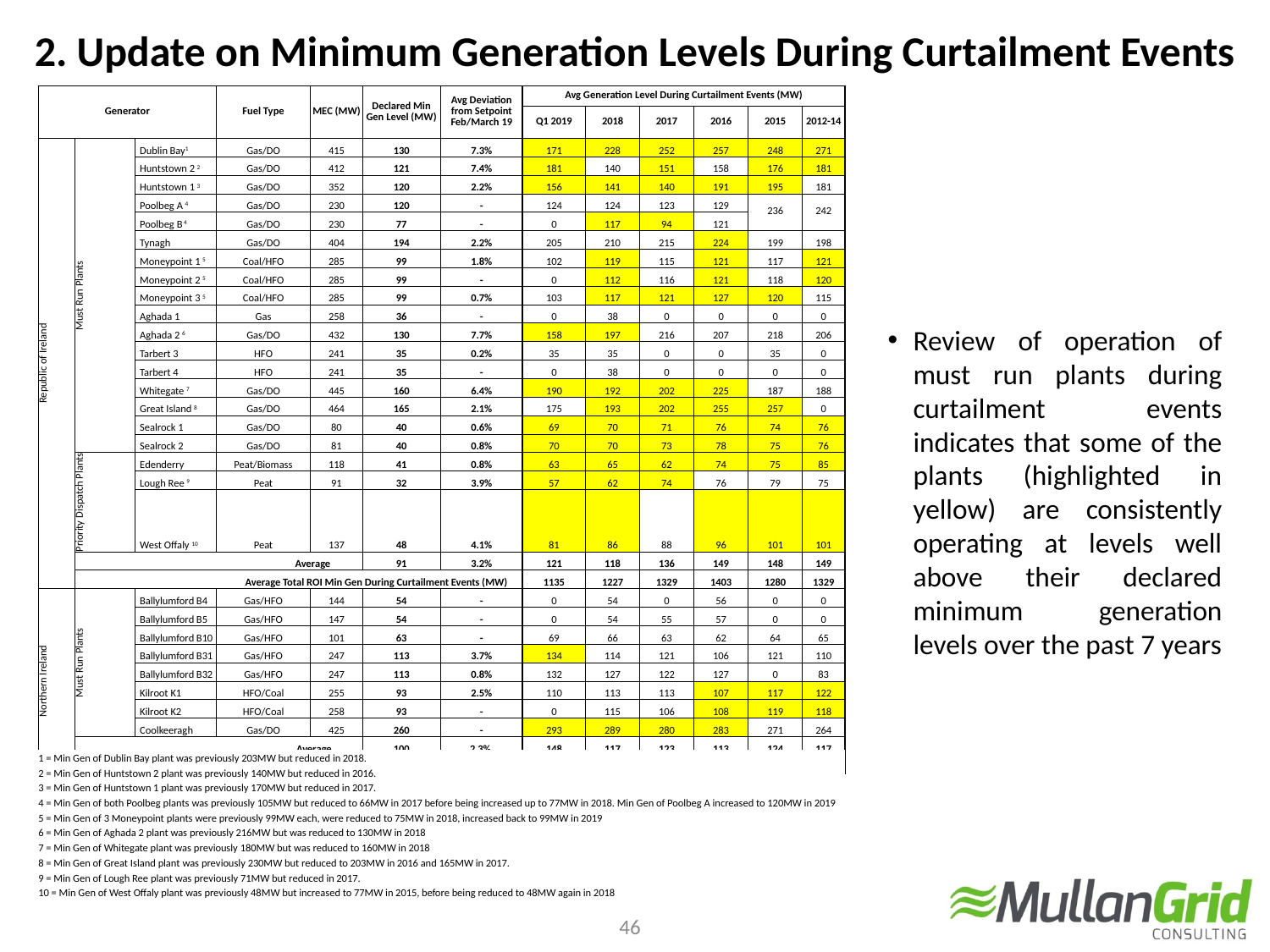

2. Update on Minimum Generation Levels During Curtailment Events
| Generator |  |  | Fuel Type | MEC (MW) | Declared Min Gen Level (MW) | Avg Deviation from Setpoint Feb/March 19 | Avg Generation Level During Curtailment Events (MW) |  |  |  |  |  |
| --- | --- | --- | --- | --- | --- | --- | --- | --- | --- | --- | --- | --- |
|  |  |  |  |  |  |  | Q1 2019 | 2018 | 2017 | 2016 | 2015 | 2012-14 |
| Republic of Ireland | Must Run Plants | Dublin Bay1 | Gas/DO | 415 | 130 | 7.3% | 171 | 228 | 252 | 257 | 248 | 271 |
|  |  | Huntstown 2 2 | Gas/DO | 412 | 121 | 7.4% | 181 | 140 | 151 | 158 | 176 | 181 |
|  |  | Huntstown 1 3 | Gas/DO | 352 | 120 | 2.2% | 156 | 141 | 140 | 191 | 195 | 181 |
|  |  | Poolbeg A 4 | Gas/DO | 230 | 120 | - | 124 | 124 | 123 | 129 | 236 | 242 |
|  |  | Poolbeg B 4 | Gas/DO | 230 | 77 | - | 0 | 117 | 94 | 121 |  |  |
|  |  | Tynagh | Gas/DO | 404 | 194 | 2.2% | 205 | 210 | 215 | 224 | 199 | 198 |
|  |  | Moneypoint 1 5 | Coal/HFO | 285 | 99 | 1.8% | 102 | 119 | 115 | 121 | 117 | 121 |
|  |  | Moneypoint 2 5 | Coal/HFO | 285 | 99 | - | 0 | 112 | 116 | 121 | 118 | 120 |
|  |  | Moneypoint 3 5 | Coal/HFO | 285 | 99 | 0.7% | 103 | 117 | 121 | 127 | 120 | 115 |
|  |  | Aghada 1 | Gas | 258 | 36 | - | 0 | 38 | 0 | 0 | 0 | 0 |
|  |  | Aghada 2 6 | Gas/DO | 432 | 130 | 7.7% | 158 | 197 | 216 | 207 | 218 | 206 |
|  |  | Tarbert 3 | HFO | 241 | 35 | 0.2% | 35 | 35 | 0 | 0 | 35 | 0 |
|  |  | Tarbert 4 | HFO | 241 | 35 | - | 0 | 38 | 0 | 0 | 0 | 0 |
|  |  | Whitegate 7 | Gas/DO | 445 | 160 | 6.4% | 190 | 192 | 202 | 225 | 187 | 188 |
|  |  | Great Island 8 | Gas/DO | 464 | 165 | 2.1% | 175 | 193 | 202 | 255 | 257 | 0 |
|  |  | Sealrock 1 | Gas/DO | 80 | 40 | 0.6% | 69 | 70 | 71 | 76 | 74 | 76 |
|  |  | Sealrock 2 | Gas/DO | 81 | 40 | 0.8% | 70 | 70 | 73 | 78 | 75 | 76 |
|  | Priority Dispatch Plants | Edenderry | Peat/Biomass | 118 | 41 | 0.8% | 63 | 65 | 62 | 74 | 75 | 85 |
|  |  | Lough Ree 9 | Peat | 91 | 32 | 3.9% | 57 | 62 | 74 | 76 | 79 | 75 |
|  |  | West Offaly 10 | Peat | 137 | 48 | 4.1% | 81 | 86 | 88 | 96 | 101 | 101 |
|  | Average |  |  |  | 91 | 3.2% | 121 | 118 | 136 | 149 | 148 | 149 |
|  | Average Total ROI Min Gen During Curtailment Events (MW) |  |  |  |  |  | 1135 | 1227 | 1329 | 1403 | 1280 | 1329 |
| Northern Ireland | Must Run Plants | Ballylumford B4 | Gas/HFO | 144 | 54 | - | 0 | 54 | 0 | 56 | 0 | 0 |
|  |  | Ballylumford B5 | Gas/HFO | 147 | 54 | - | 0 | 54 | 55 | 57 | 0 | 0 |
|  |  | Ballylumford B10 | Gas/HFO | 101 | 63 | - | 69 | 66 | 63 | 62 | 64 | 65 |
|  |  | Ballylumford B31 | Gas/HFO | 247 | 113 | 3.7% | 134 | 114 | 121 | 106 | 121 | 110 |
|  |  | Ballylumford B32 | Gas/HFO | 247 | 113 | 0.8% | 132 | 127 | 122 | 127 | 0 | 83 |
|  |  | Kilroot K1 | HFO/Coal | 255 | 93 | 2.5% | 110 | 113 | 113 | 107 | 117 | 122 |
|  |  | Kilroot K2 | HFO/Coal | 258 | 93 | - | 0 | 115 | 106 | 108 | 119 | 118 |
|  |  | Coolkeeragh | Gas/DO | 425 | 260 | - | 293 | 289 | 280 | 283 | 271 | 264 |
|  | Average |  |  |  | 100 | 2.3% | 148 | 117 | 123 | 113 | 124 | 117 |
|  | Average Total NI Min Gen During Curtailment Events (MW) |  |  |  |  |  | 370 | 419 | 467 | 488 | 470 | 411 |
Review of operation of must run plants during curtailment events indicates that some of the plants (highlighted in yellow) are consistently operating at levels well above their declared minimum generation levels over the past 7 years

| 1 = Min Gen of Dublin Bay plant was previously 203MW but reduced in 2018. |
| --- |
| 2 = Min Gen of Huntstown 2 plant was previously 140MW but reduced in 2016. |
| 3 = Min Gen of Huntstown 1 plant was previously 170MW but reduced in 2017. |
| 4 = Min Gen of both Poolbeg plants was previously 105MW but reduced to 66MW in 2017 before being increased up to 77MW in 2018. Min Gen of Poolbeg A increased to 120MW in 2019 |
| 5 = Min Gen of 3 Moneypoint plants were previously 99MW each, were reduced to 75MW in 2018, increased back to 99MW in 2019 |
| 6 = Min Gen of Aghada 2 plant was previously 216MW but was reduced to 130MW in 2018 |
| 7 = Min Gen of Whitegate plant was previously 180MW but was reduced to 160MW in 2018 |
| 8 = Min Gen of Great Island plant was previously 230MW but reduced to 203MW in 2016 and 165MW in 2017. |
| 9 = Min Gen of Lough Ree plant was previously 71MW but reduced in 2017. |
| 10 = Min Gen of West Offaly plant was previously 48MW but increased to 77MW in 2015, before being reduced to 48MW again in 2018 |
46